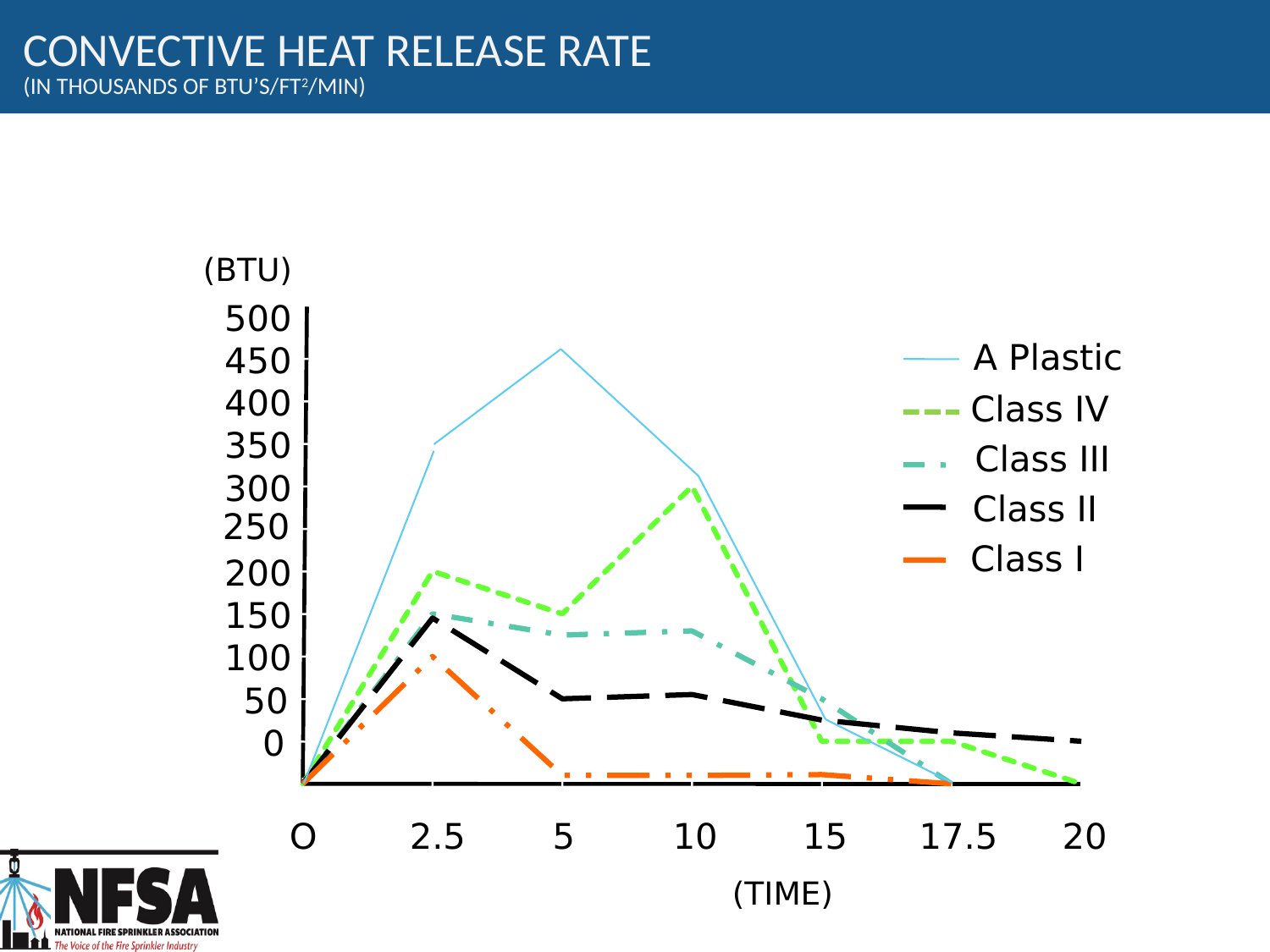

# Convective Heat Release Rate (in thousands of BTU’s/ft2/min)
(BTU)
500

A Plastic
450

400
Class IV

350
Class III

300

Class II
250

Class I
200

150

100

50

0

O
2.5
5
10
15
17.5
20
(TIME)